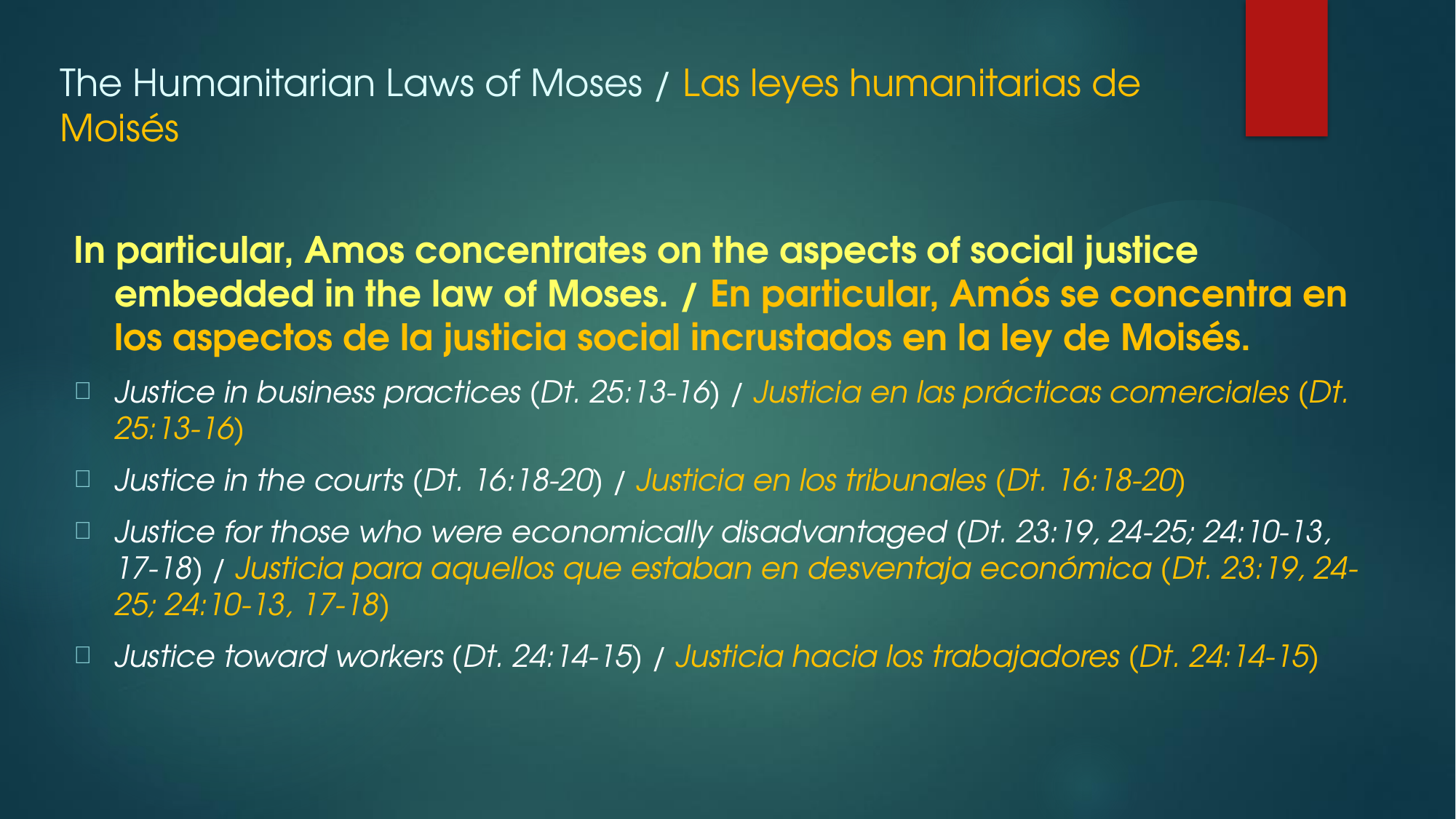

# The Humanitarian Laws of Moses / Las leyes humanitarias de Moisés
In particular, Amos concentrates on the aspects of social justice embedded in the law of Moses. / En particular, Amós se concentra en los aspectos de la justicia social incrustados en la ley de Moisés.
Justice in business practices (Dt. 25:13-16) / Justicia en las prácticas comerciales (Dt. 25:13-16)
Justice in the courts (Dt. 16:18-20) / Justicia en los tribunales (Dt. 16:18-20)
Justice for those who were economically disadvantaged (Dt. 23:19, 24-25; 24:10-13, 17-18) / Justicia para aquellos que estaban en desventaja económica (Dt. 23:19, 24-25; 24:10-13, 17-18)
Justice toward workers (Dt. 24:14-15) / Justicia hacia los trabajadores (Dt. 24:14-15)